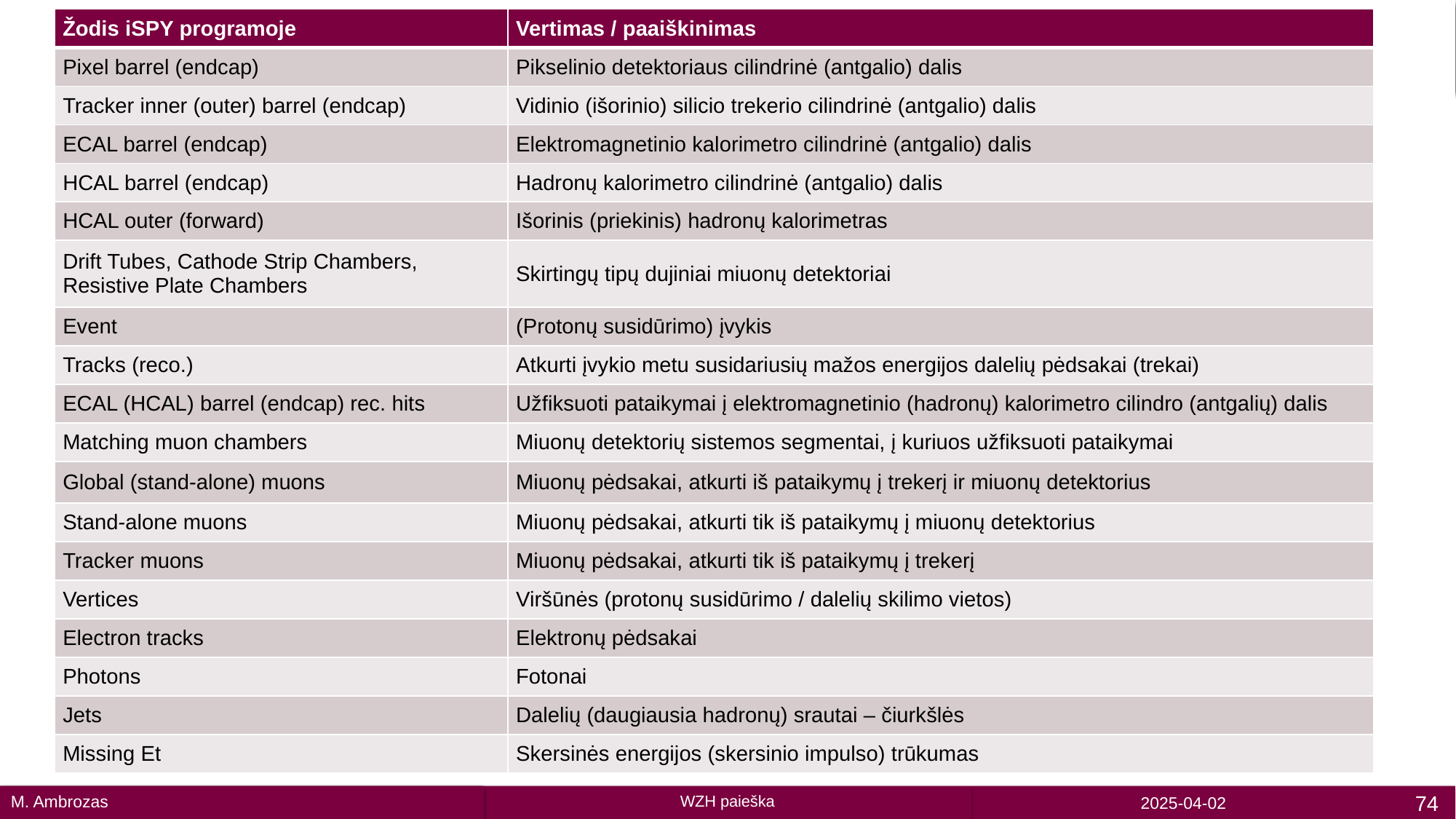

| Žodis iSPY programoje | Vertimas / paaiškinimas |
| --- | --- |
| Pixel barrel (endcap) | Pikselinio detektoriaus cilindrinė (antgalio) dalis |
| Tracker inner (outer) barrel (endcap) | Vidinio (išorinio) silicio trekerio cilindrinė (antgalio) dalis |
| ECAL barrel (endcap) | Elektromagnetinio kalorimetro cilindrinė (antgalio) dalis |
| HCAL barrel (endcap) | Hadronų kalorimetro cilindrinė (antgalio) dalis |
| HCAL outer (forward) | Išorinis (priekinis) hadronų kalorimetras |
| Drift Tubes, Cathode Strip Chambers, Resistive Plate Chambers | Skirtingų tipų dujiniai miuonų detektoriai |
| Event | (Protonų susidūrimo) įvykis |
| Tracks (reco.) | Atkurti įvykio metu susidariusių mažos energijos dalelių pėdsakai (trekai) |
| ECAL (HCAL) barrel (endcap) rec. hits | Užfiksuoti pataikymai į elektromagnetinio (hadronų) kalorimetro cilindro (antgalių) dalis |
| Matching muon chambers | Miuonų detektorių sistemos segmentai, į kuriuos užfiksuoti pataikymai |
| Global (stand-alone) muons | Miuonų pėdsakai, atkurti iš pataikymų į trekerį ir miuonų detektorius |
| Stand-alone muons | Miuonų pėdsakai, atkurti tik iš pataikymų į miuonų detektorius |
| Tracker muons | Miuonų pėdsakai, atkurti tik iš pataikymų į trekerį |
| Vertices | Viršūnės (protonų susidūrimo / dalelių skilimo vietos) |
| Electron tracks | Elektronų pėdsakai |
| Photons | Fotonai |
| Jets | Dalelių (daugiausia hadronų) srautai – čiurkšlės |
| Missing Et | Skersinės energijos (skersinio impulso) trūkumas |
Žodynėlis
2025-04-02
WZH paieška
74